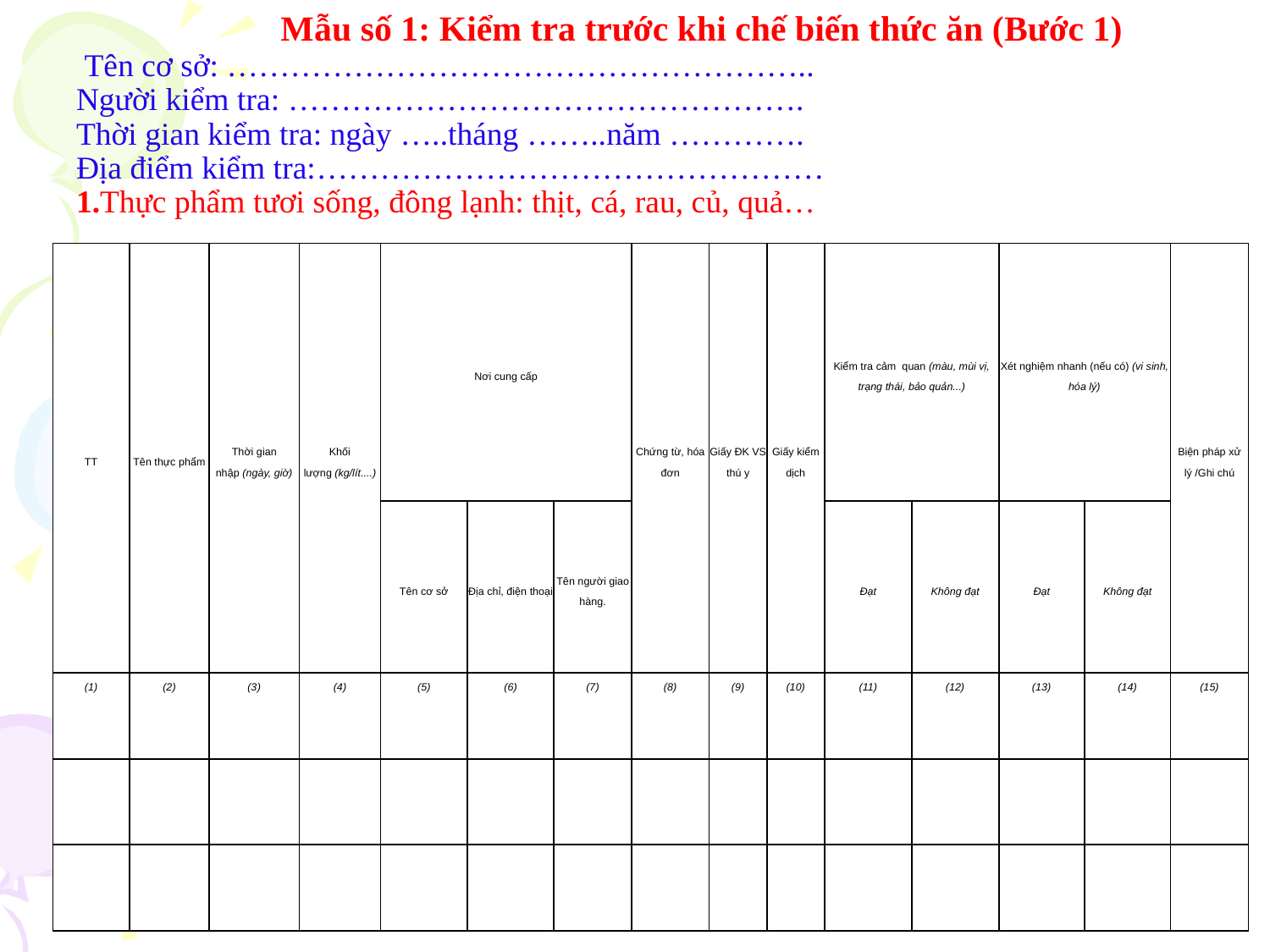

# Mẫu số 1: Kiểm tra trước khi chế biến thức ăn (Bước 1) Tên cơ sở: ……………………………………………….. Người kiểm tra: …………………………………………. Thời gian kiểm tra: ngày …..tháng ……..năm …………. Địa điểm kiểm tra:………………………………………… 1.Thực phẩm tươi sống, đông lạnh: thịt, cá, rau, củ, quả…
| TT | Tên thực phẩm | Thời gian nhập (ngày, giờ) | Khối lượng (kg/lít....) | Nơi cung cấp |  |  | Chứng từ, hóa đơn | Giấy ĐK VS thú y | Giấy kiểm dịch | Kiểm tra cảm  quan (màu, mùi vị, trạng thái, bảo quản...) |  | Xét nghiệm nhanh (nếu có) (vi sinh, hóa lý) |  | Biện pháp xử lý /Ghi chú |
| --- | --- | --- | --- | --- | --- | --- | --- | --- | --- | --- | --- | --- | --- | --- |
|  |  |  |  | Tên cơ sở | Địa chỉ, điện thoại | Tên người giao hàng. |  |  |  | Đạt | Không đạt | Đạt | Không đạt |  |
| (1) | (2) | (3) | (4) | (5) | (6) | (7) | (8) | (9) | (10) | (11) | (12) | (13) | (14) | (15) |
|  |  |  |  |  |  |  |  |  |  |  |  |  |  |  |
|  |  |  |  |  |  |  |  |  |  |  |  |  |  |  |